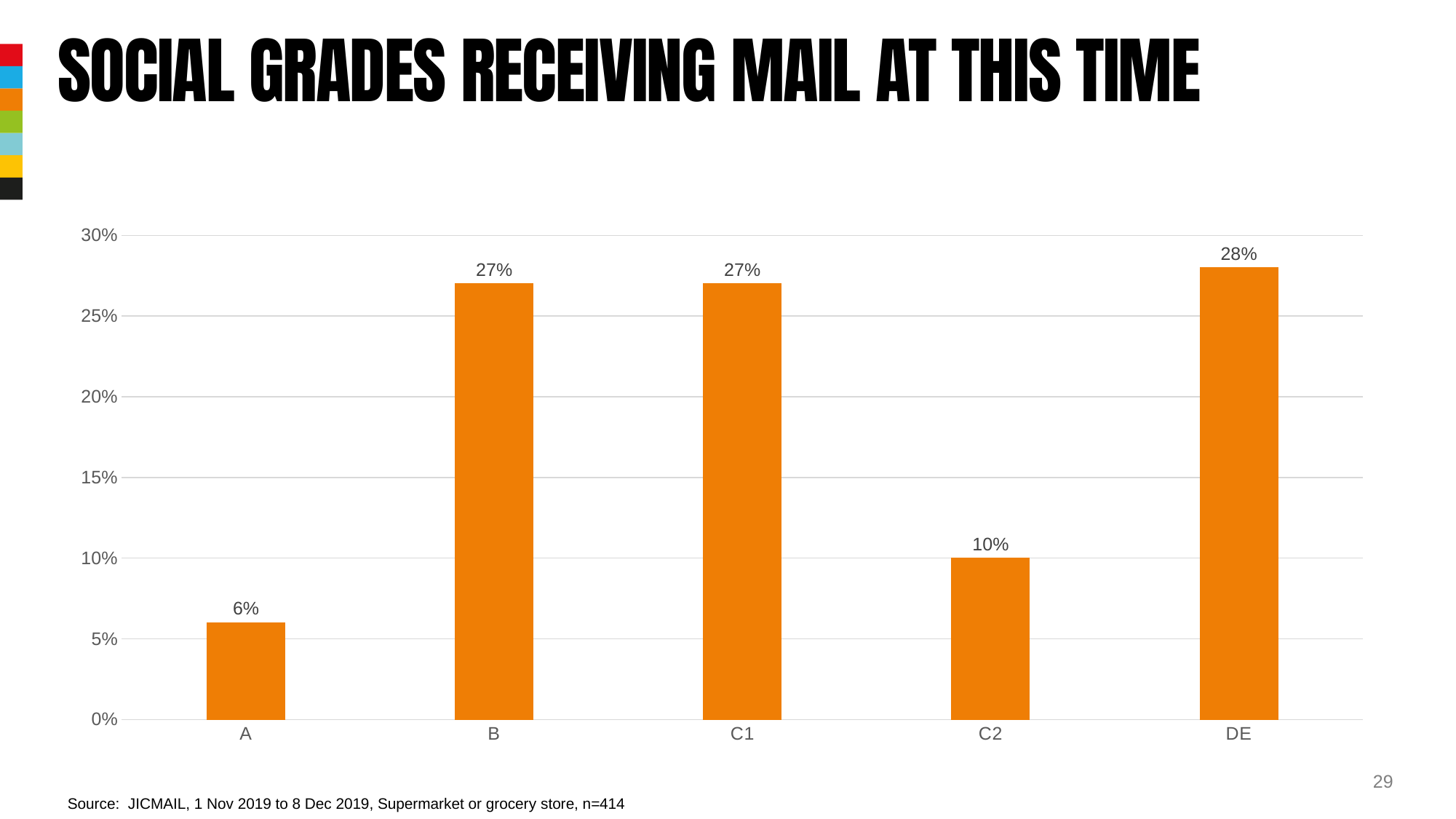

# Social grades receiving mail at this time

### Chart

| Category | Column2 |
|---|---|
| A | 0.06 |
| B | 0.27 |
| C1 | 0.27 |
| C2 | 0.1 |
| DE | 0.28 |
29
Source:  JICMAIL, 1 Nov 2019 to 8 Dec 2019, Supermarket or grocery store, n=414